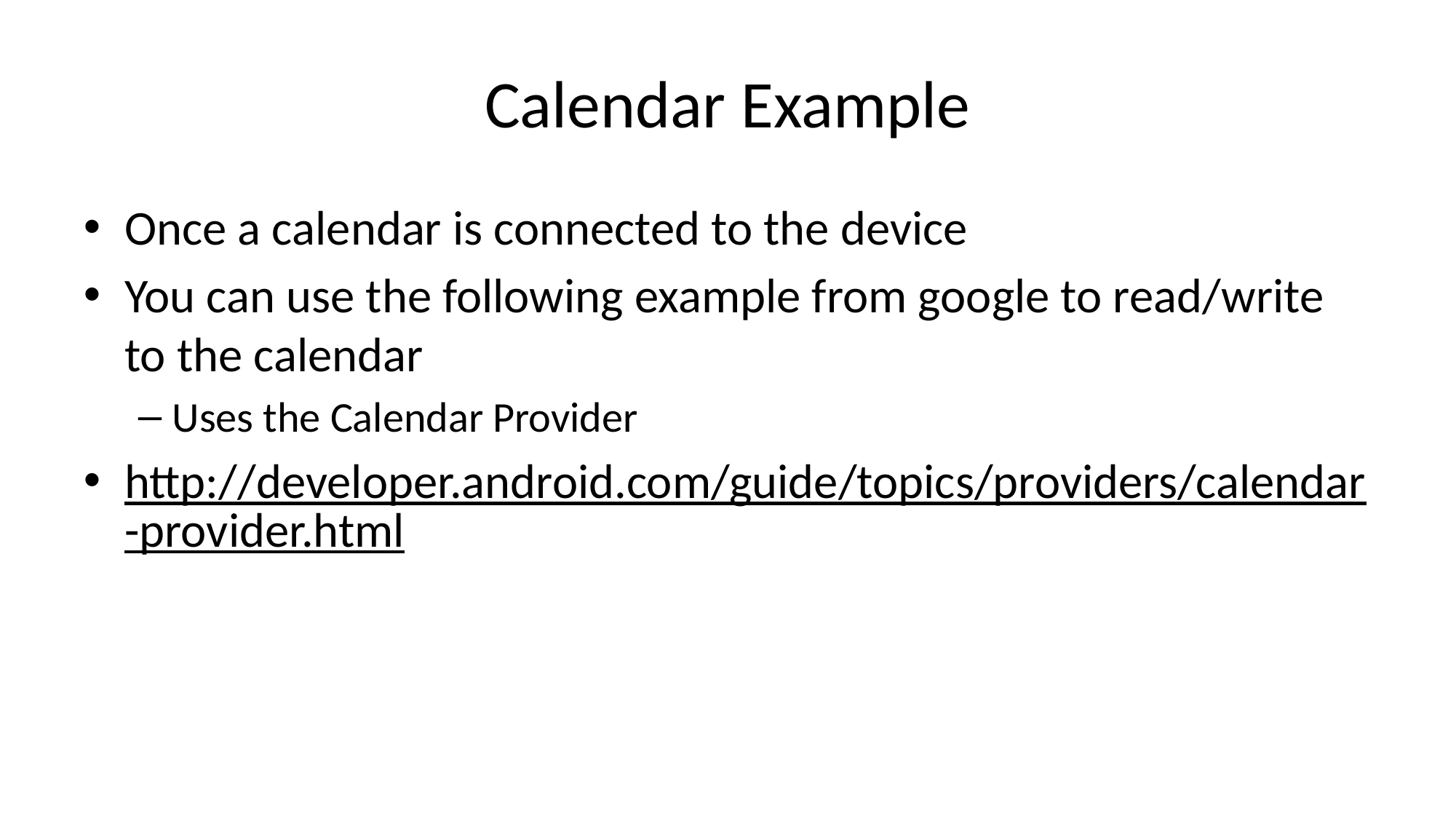

# Calendar Example
Once a calendar is connected to the device
You can use the following example from google to read/write to the calendar
Uses the Calendar Provider
http://developer.android.com/guide/topics/providers/calendar-provider.html